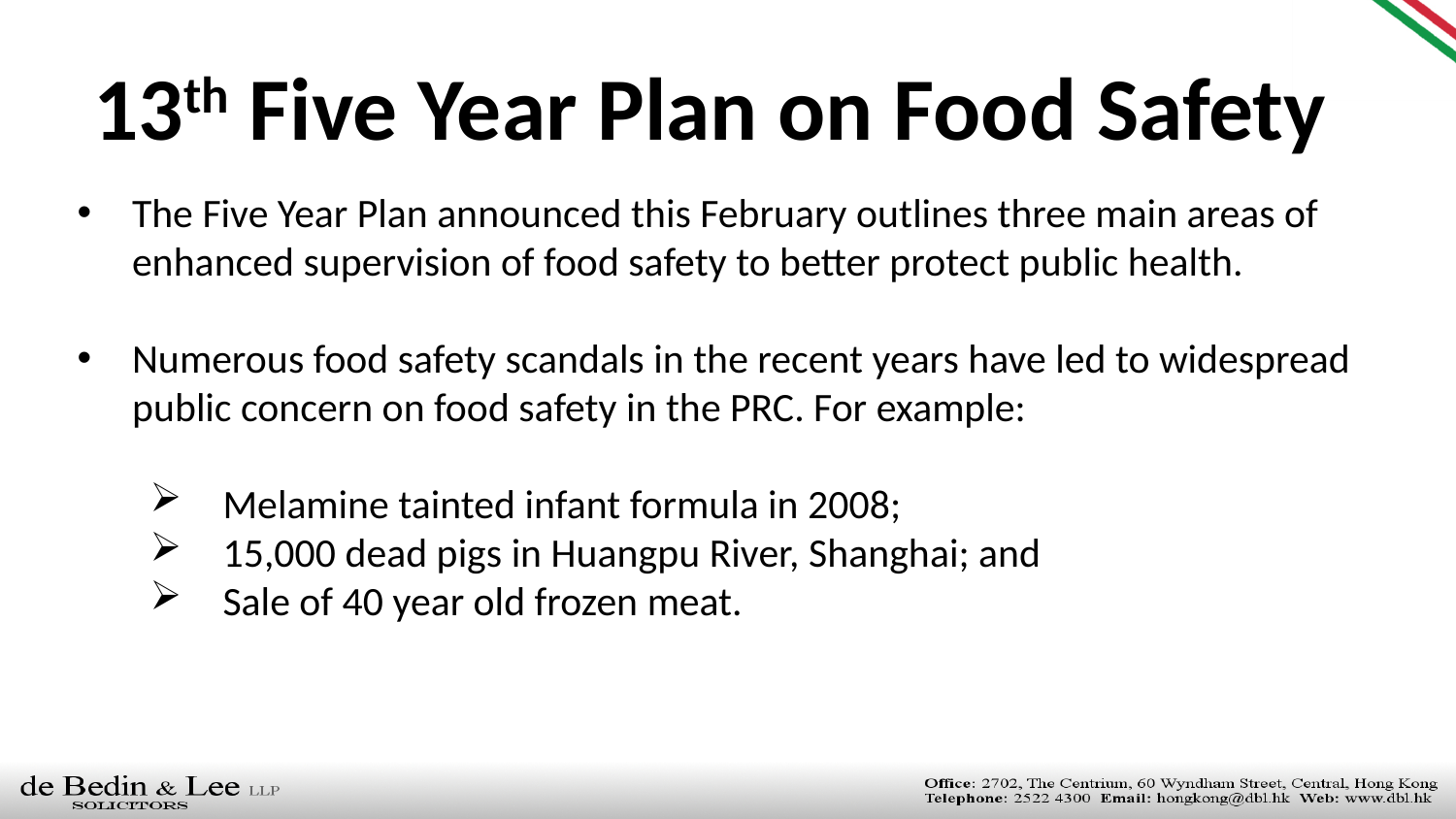

13th Five Year Plan on Food Safety

The Five Year Plan announced this February outlines three main areas of enhanced supervision of food safety to better protect public health.

Numerous food safety scandals in the recent years have led to widespread public concern on food safety in the PRC. For example:

Melamine tainted infant formula in 2008;
15,000 dead pigs in Huangpu River, Shanghai; and
Sale of 40 year old frozen meat.